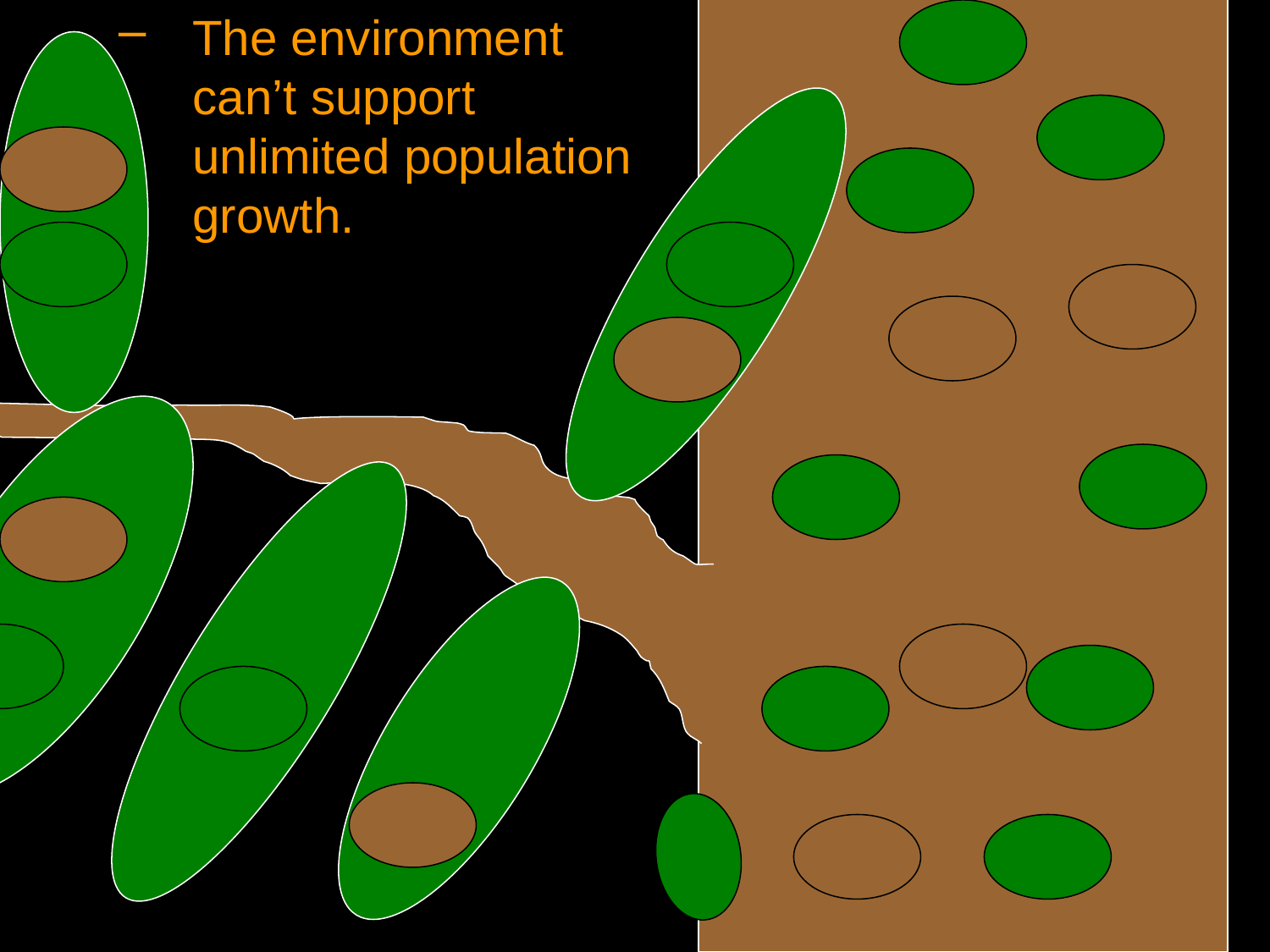

The environment can’t support unlimited population growth.

Copyright © 2010 Ryan P. Murphy